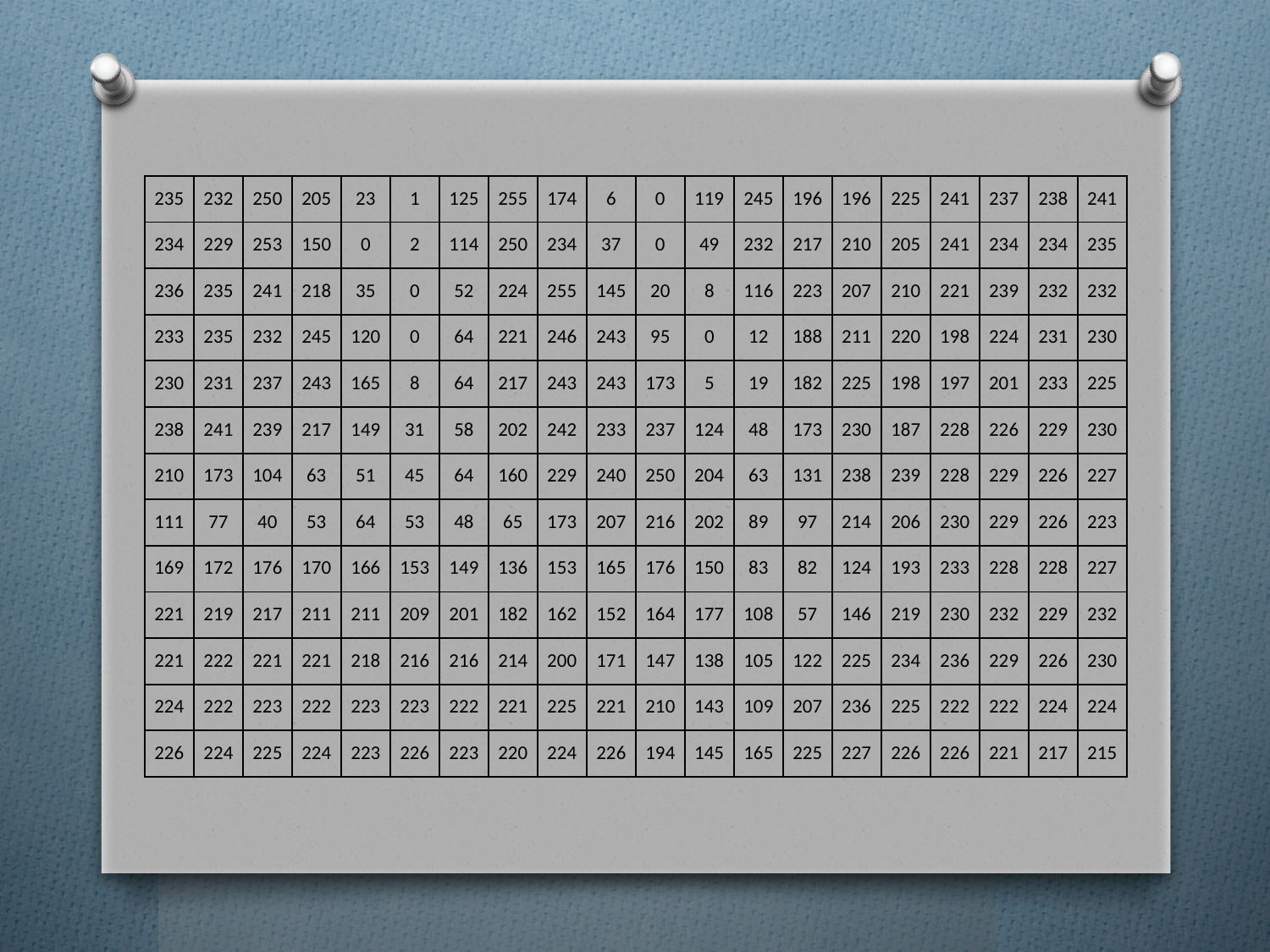

| 235 | 232 | 250 | 205 | 23 | 1 | 125 | 255 | 174 | 6 | 0 | 119 | 245 | 196 | 196 | 225 | 241 | 237 | 238 | 241 |
| --- | --- | --- | --- | --- | --- | --- | --- | --- | --- | --- | --- | --- | --- | --- | --- | --- | --- | --- | --- |
| 234 | 229 | 253 | 150 | 0 | 2 | 114 | 250 | 234 | 37 | 0 | 49 | 232 | 217 | 210 | 205 | 241 | 234 | 234 | 235 |
| 236 | 235 | 241 | 218 | 35 | 0 | 52 | 224 | 255 | 145 | 20 | 8 | 116 | 223 | 207 | 210 | 221 | 239 | 232 | 232 |
| 233 | 235 | 232 | 245 | 120 | 0 | 64 | 221 | 246 | 243 | 95 | 0 | 12 | 188 | 211 | 220 | 198 | 224 | 231 | 230 |
| 230 | 231 | 237 | 243 | 165 | 8 | 64 | 217 | 243 | 243 | 173 | 5 | 19 | 182 | 225 | 198 | 197 | 201 | 233 | 225 |
| 238 | 241 | 239 | 217 | 149 | 31 | 58 | 202 | 242 | 233 | 237 | 124 | 48 | 173 | 230 | 187 | 228 | 226 | 229 | 230 |
| 210 | 173 | 104 | 63 | 51 | 45 | 64 | 160 | 229 | 240 | 250 | 204 | 63 | 131 | 238 | 239 | 228 | 229 | 226 | 227 |
| 111 | 77 | 40 | 53 | 64 | 53 | 48 | 65 | 173 | 207 | 216 | 202 | 89 | 97 | 214 | 206 | 230 | 229 | 226 | 223 |
| 169 | 172 | 176 | 170 | 166 | 153 | 149 | 136 | 153 | 165 | 176 | 150 | 83 | 82 | 124 | 193 | 233 | 228 | 228 | 227 |
| 221 | 219 | 217 | 211 | 211 | 209 | 201 | 182 | 162 | 152 | 164 | 177 | 108 | 57 | 146 | 219 | 230 | 232 | 229 | 232 |
| 221 | 222 | 221 | 221 | 218 | 216 | 216 | 214 | 200 | 171 | 147 | 138 | 105 | 122 | 225 | 234 | 236 | 229 | 226 | 230 |
| 224 | 222 | 223 | 222 | 223 | 223 | 222 | 221 | 225 | 221 | 210 | 143 | 109 | 207 | 236 | 225 | 222 | 222 | 224 | 224 |
| 226 | 224 | 225 | 224 | 223 | 226 | 223 | 220 | 224 | 226 | 194 | 145 | 165 | 225 | 227 | 226 | 226 | 221 | 217 | 215 |